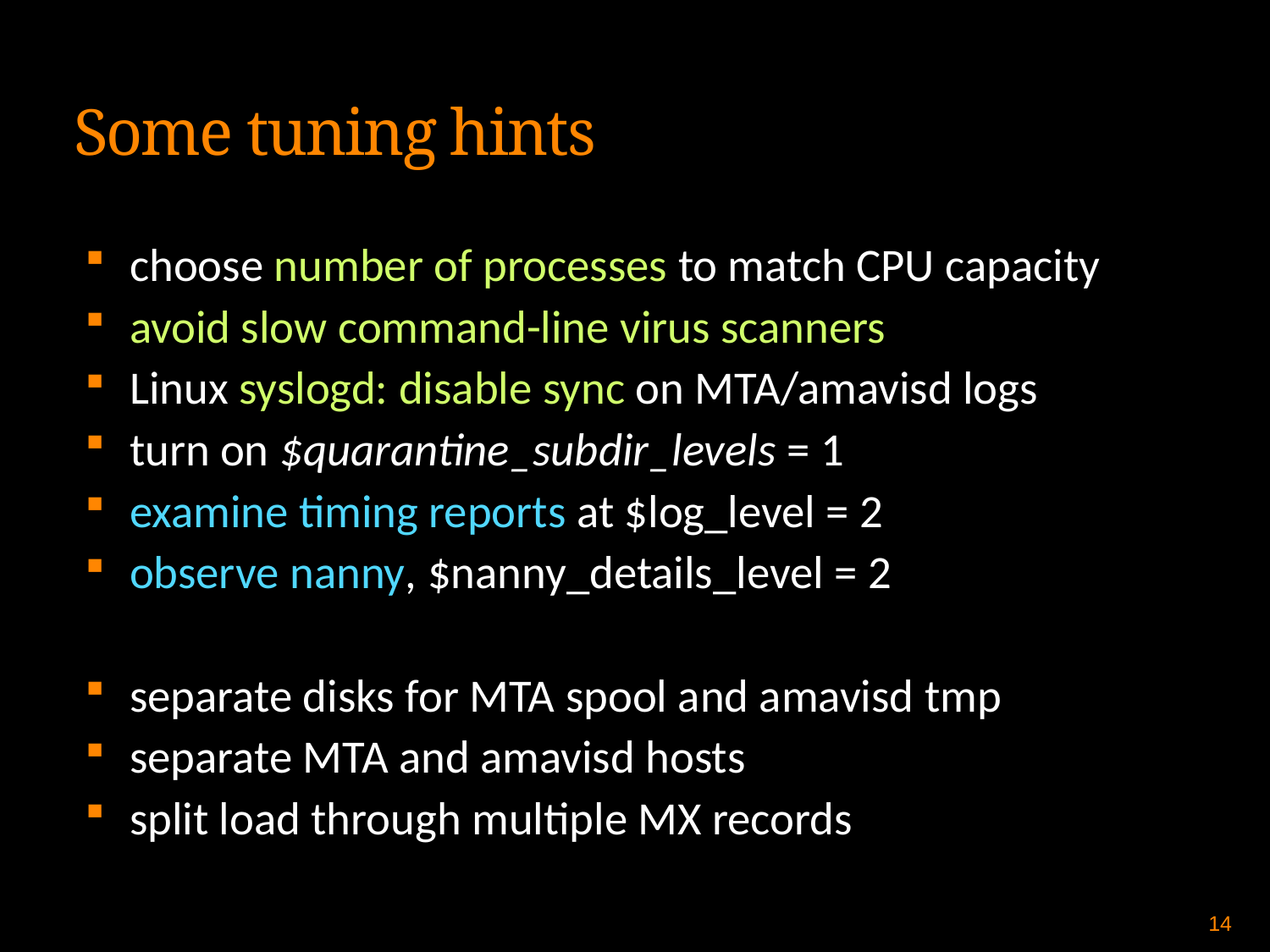

Some tuning hints

choose number of processes to match CPU capacity
avoid slow command-line virus scanners
Linux syslogd: disable sync on MTA/amavisd logs
turn on $quarantine_subdir_levels = 1
examine timing reports at $log_level = 2
observe nanny, $nanny_details_level = 2

separate disks for MTA spool and amavisd tmp
separate MTA and amavisd hosts
split load through multiple MX records

14